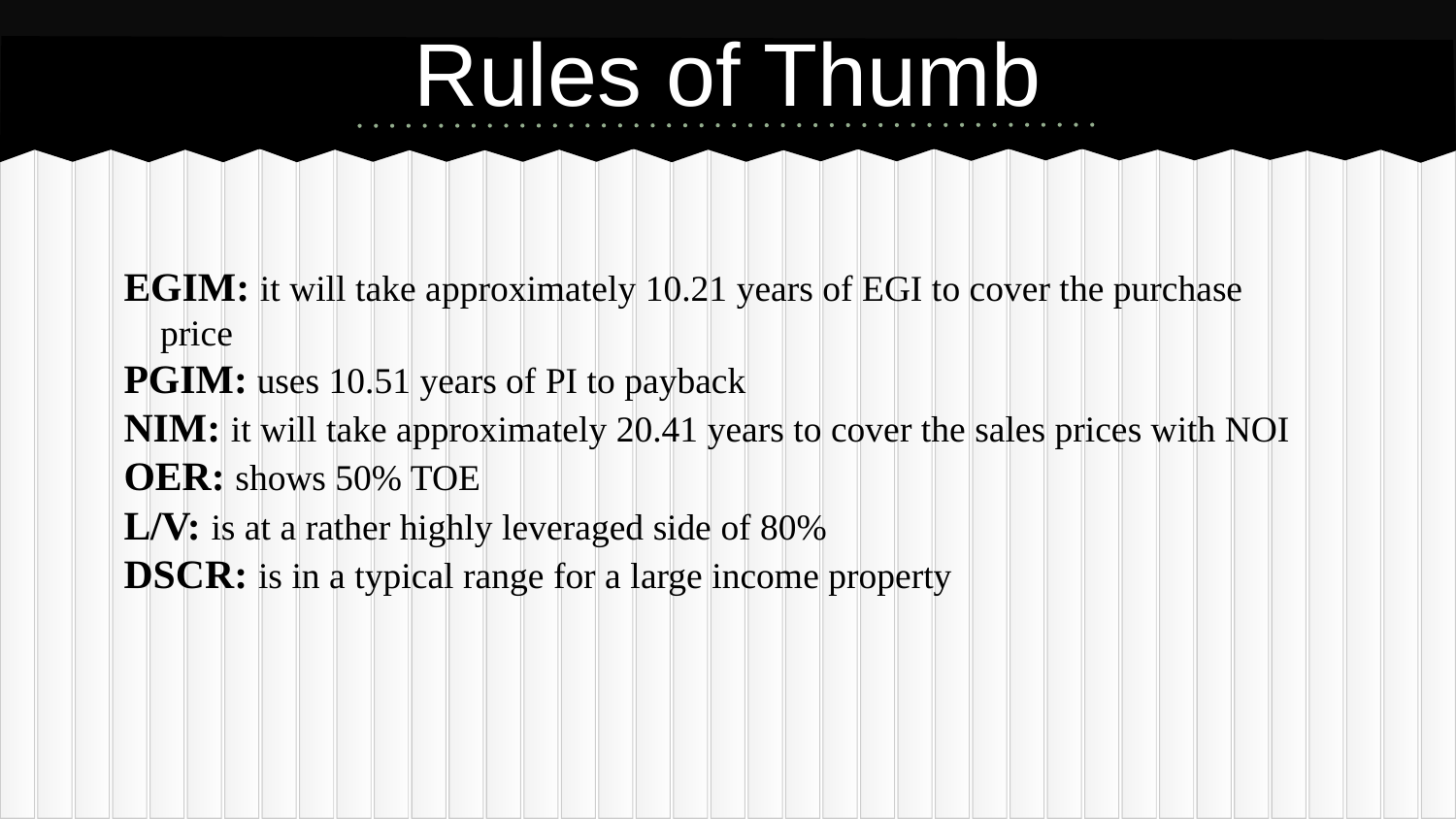

# Rules of Thumb
EGIM: it will take approximately 10.21 years of EGI to cover the purchase      price
PGIM: uses 10.51 years of PI to payback
NIM: it will take approximately 20.41 years to cover the sales prices with NOI
OER: shows 50% TOE
L/V: is at a rather highly leveraged side of 80%
DSCR: is in a typical range for a large income property